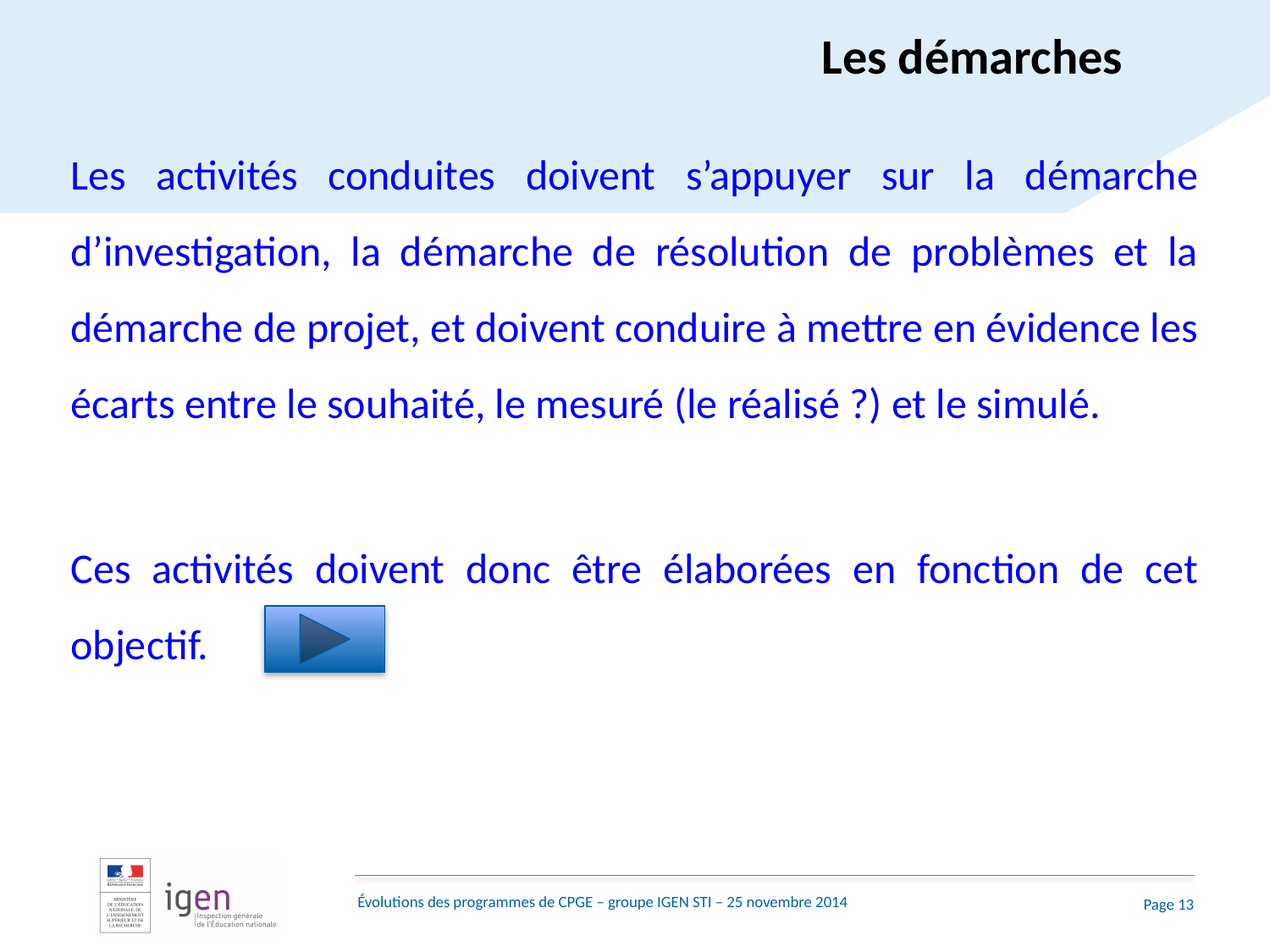

Les démarches
Les activités conduites doivent s’appuyer sur la démarche d’investigation, la démarche de résolution de problèmes et la démarche de projet, et doivent conduire à mettre en évidence les écarts entre le souhaité, le mesuré (le réalisé ?) et le simulé.

Ces activités doivent donc être élaborées en fonction de cet objectif.